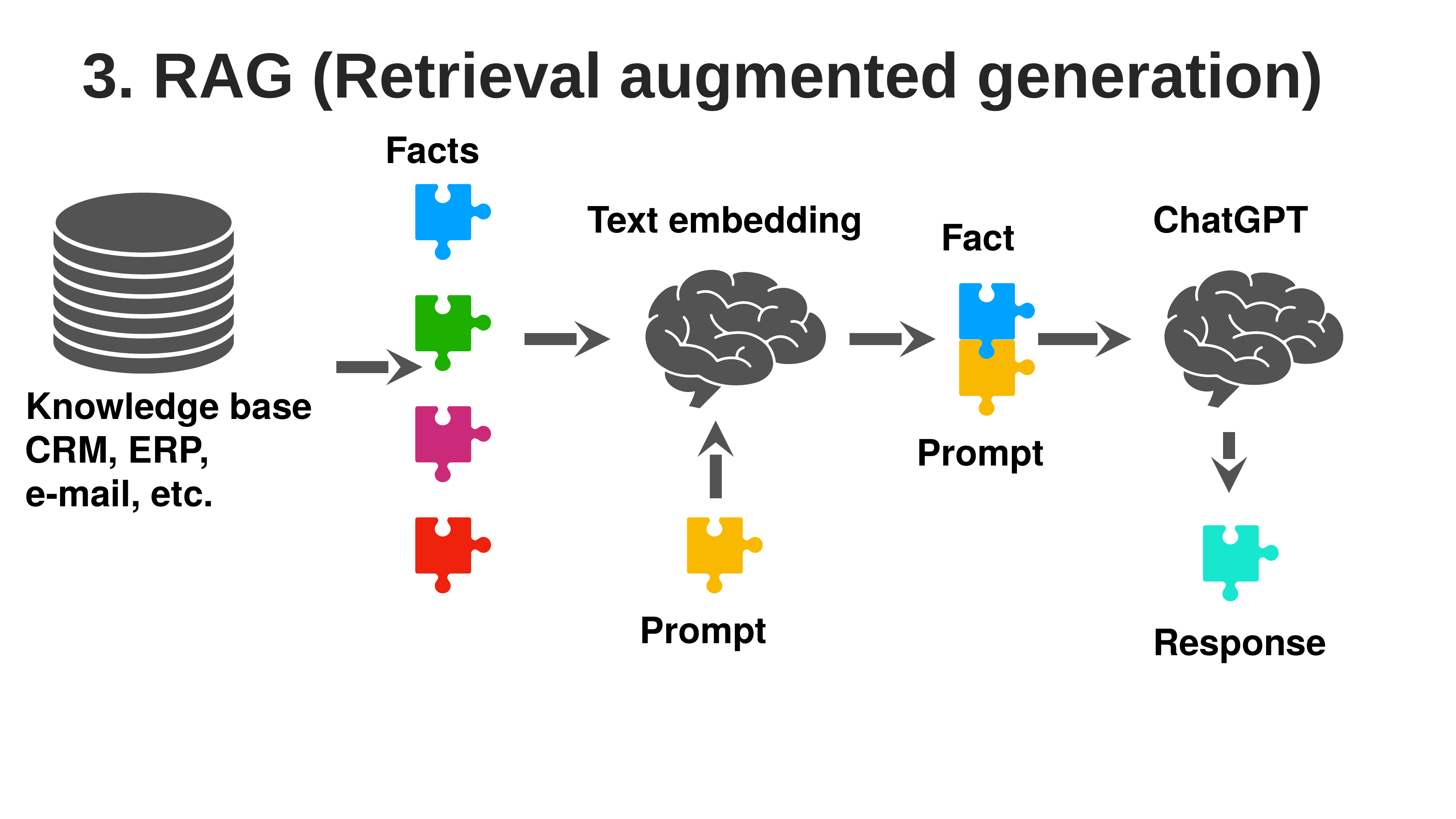

3. RAG (Retrieval augmented generation)
Facts

Text embedding
ChatGPT

Fact

Knowledge base
CRM, ERP,
e-mail, etc.

Prompt

Prompt
Response